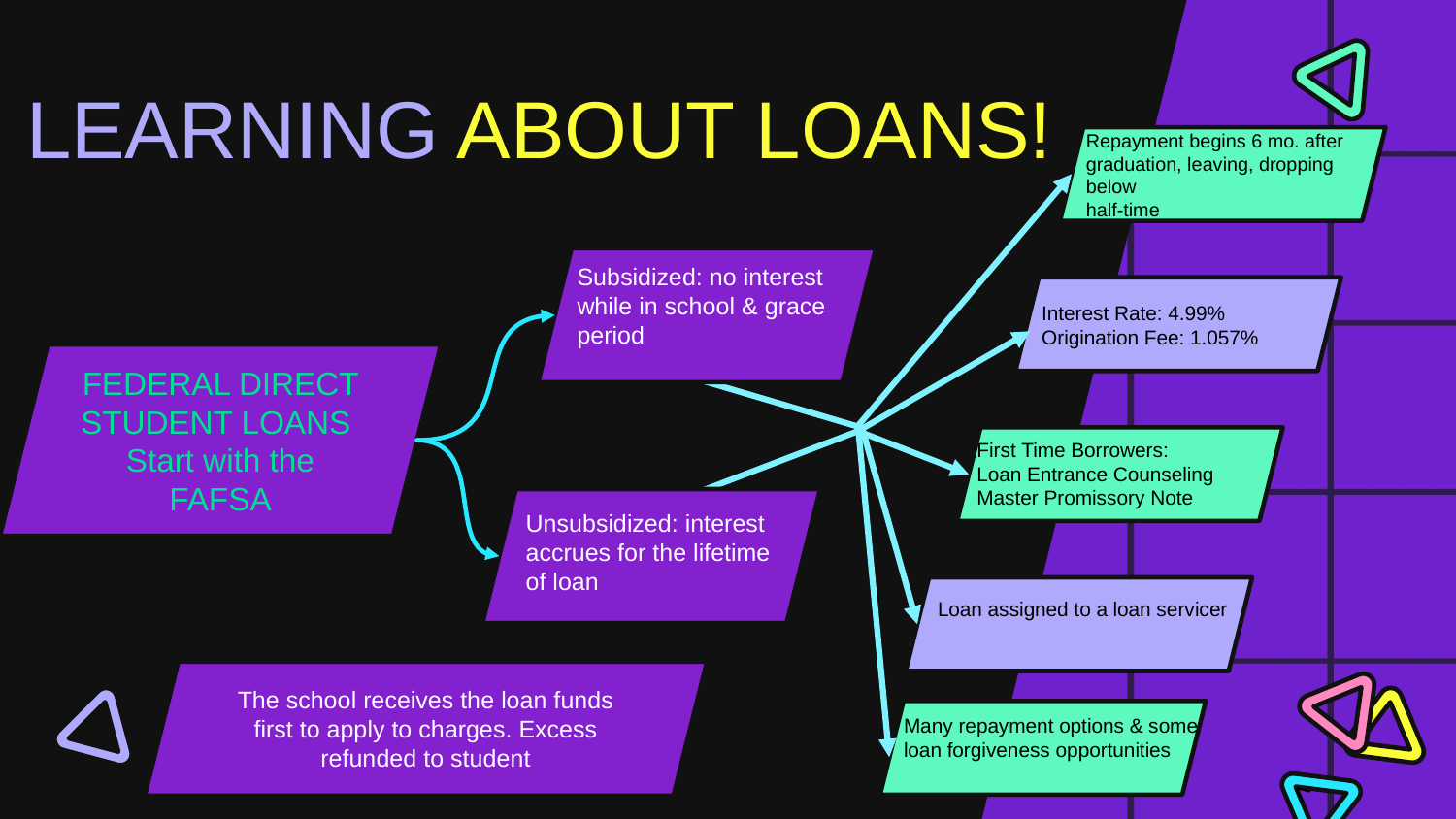

# LEARNING ABOUT LOANS!
Repayment begins 6 mo. after graduation, leaving, dropping below
half-time

Subsidized: no interest while in school & grace period

Interest Rate: 4.99%
Origination Fee: 1.057%
FEDERAL DIRECT STUDENT LOANS
Start with the FAFSA
First Time Borrowers:
Loan Entrance Counseling
Master Promissory Note

Unsubsidized: interest accrues for the lifetime of loan

Loan assigned to a loan servicer
The school receives the loan funds first to apply to charges. Excess refunded to student
Many repayment options & some loan forgiveness opportunities